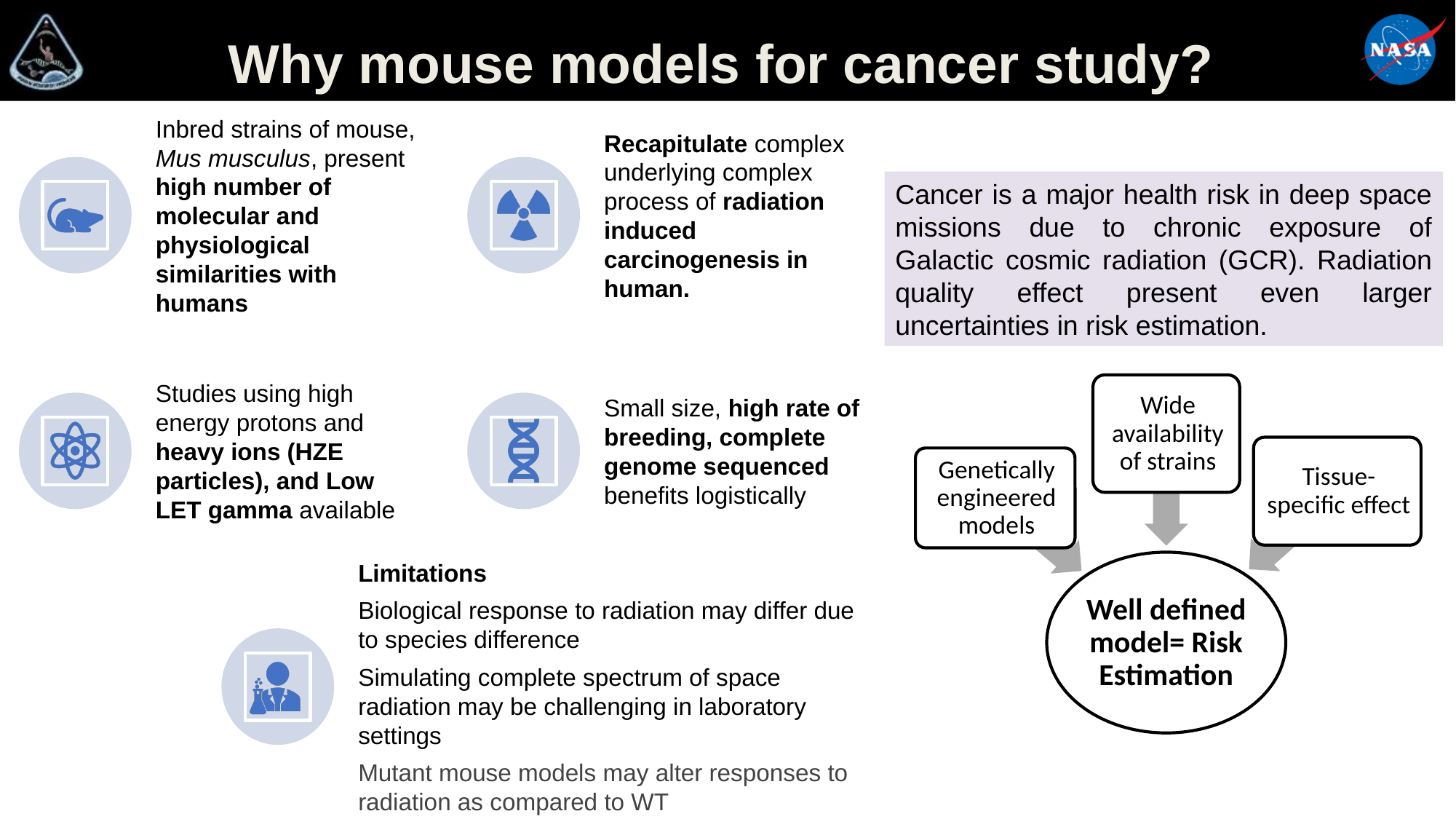

Why mouse models for cancer study?

Inbred strains of mouse, Mus musculus, present high number of molecular and physiological similarities with humans

Recapitulate complex underlying complex process of radiation induced carcinogenesis in human.

Studies using high energy protons and heavy ions (HZE particles), and Low LET gamma available

Small size, high rate of breeding, complete genome sequenced benefits logistically

Limitations
Biological response to radiation may differ due to species difference
Simulating complete spectrum of space radiation may be challenging in laboratory settings
Mutant mouse models may alter responses to radiation as compared to WT

Cancer is a major health risk in deep space missions due to chronic exposure of Galactic cosmic radiation (GCR). Radiation quality effect present even larger uncertainties in risk estimation.
Well defined model= Risk Estimation
Genetically engineered models
Wide availability of strains
Tissue-specific effect